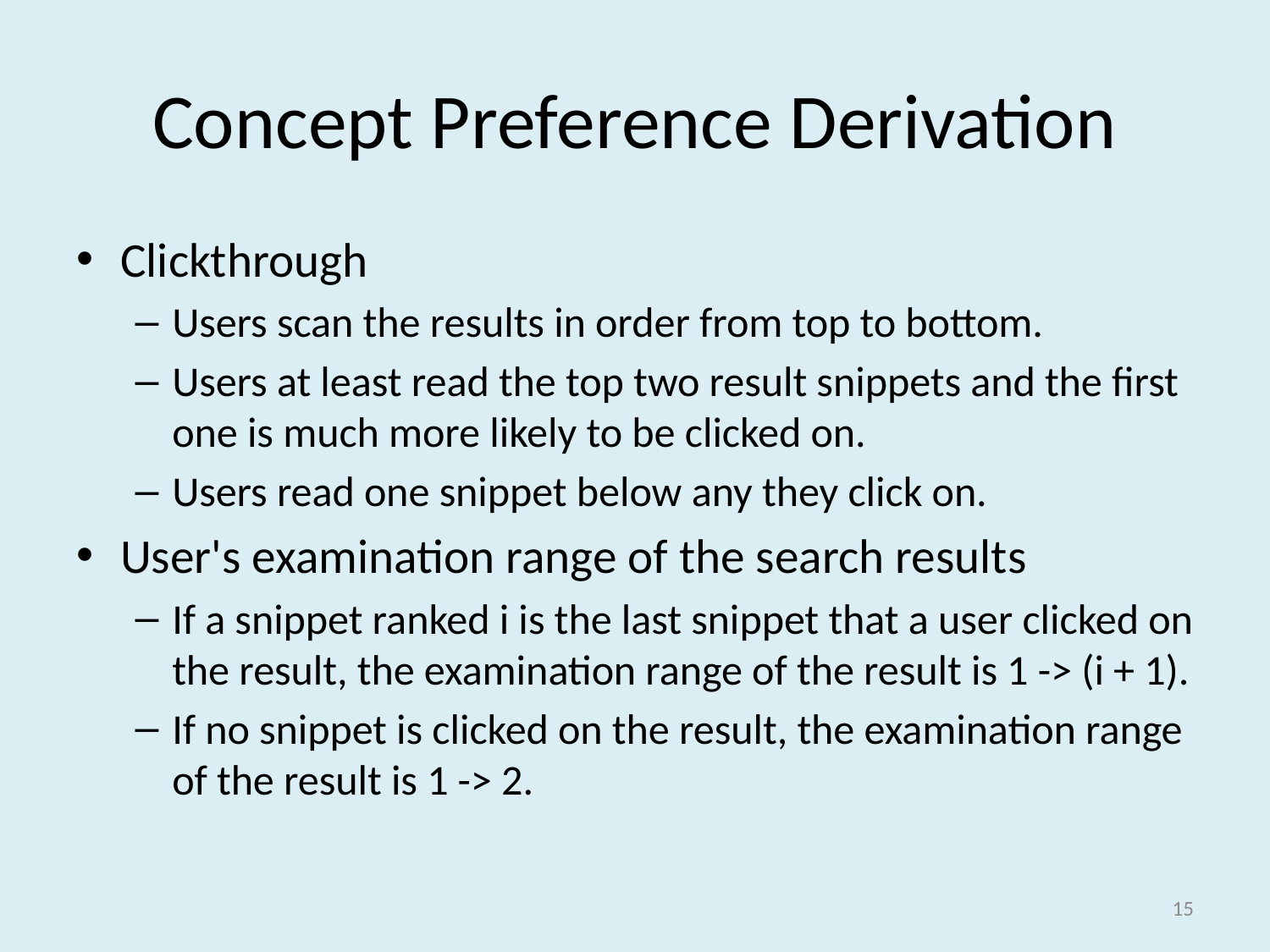

# Concept Preference Derivation
Clickthrough
Users scan the results in order from top to bottom.
Users at least read the top two result snippets and the first one is much more likely to be clicked on.
Users read one snippet below any they click on.
User's examination range of the search results
If a snippet ranked i is the last snippet that a user clicked on the result, the examination range of the result is 1 -> (i + 1).
If no snippet is clicked on the result, the examination range of the result is 1 -> 2.
15